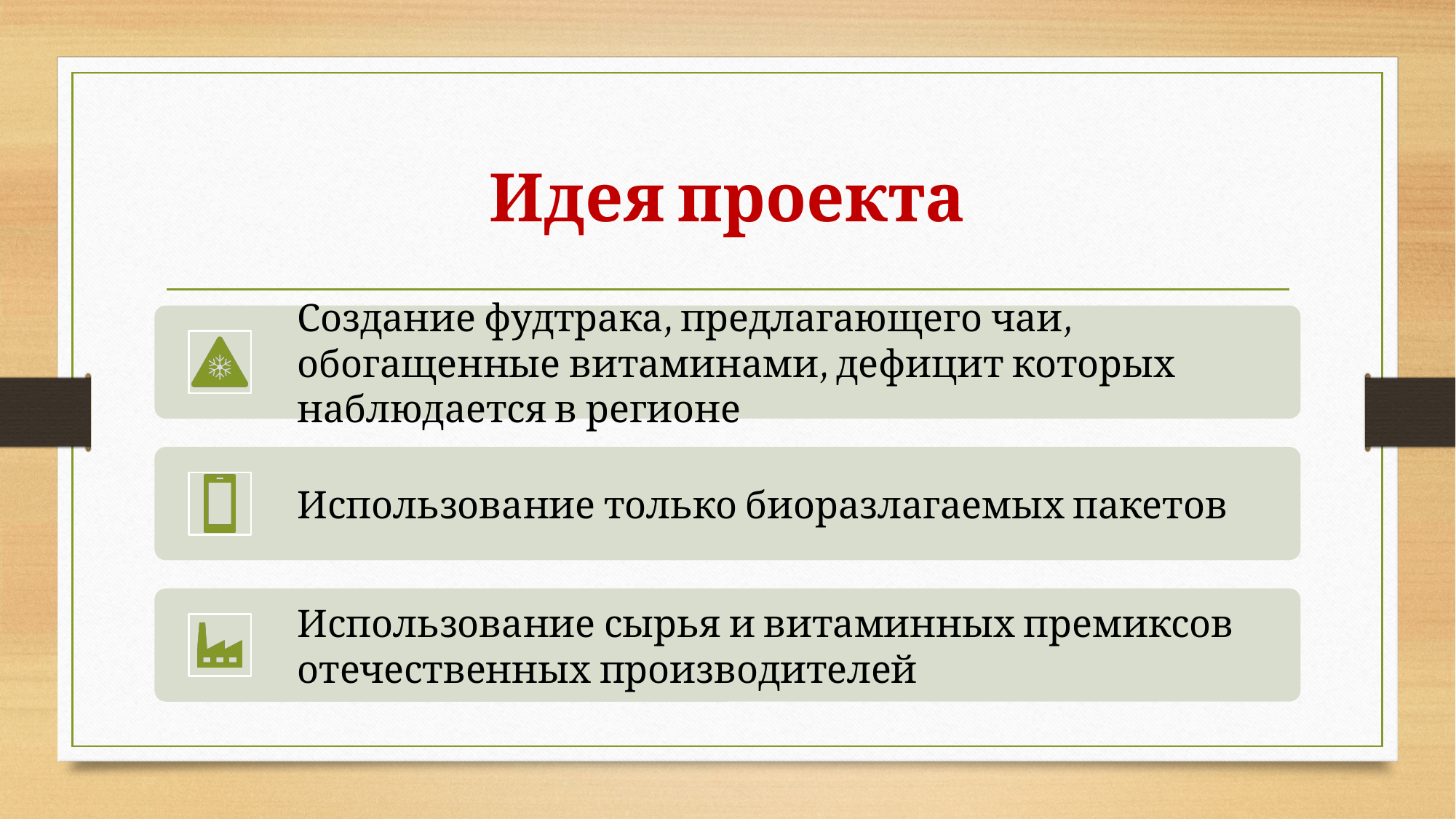

# Идея проекта
Создание фудтрака, предлагающего чаи, обогащенные витаминами, дефицит которых наблюдается в регионе
Использование только биоразлагаемых пакетов
Использование сырья и витаминных премиксов отечественных производителей